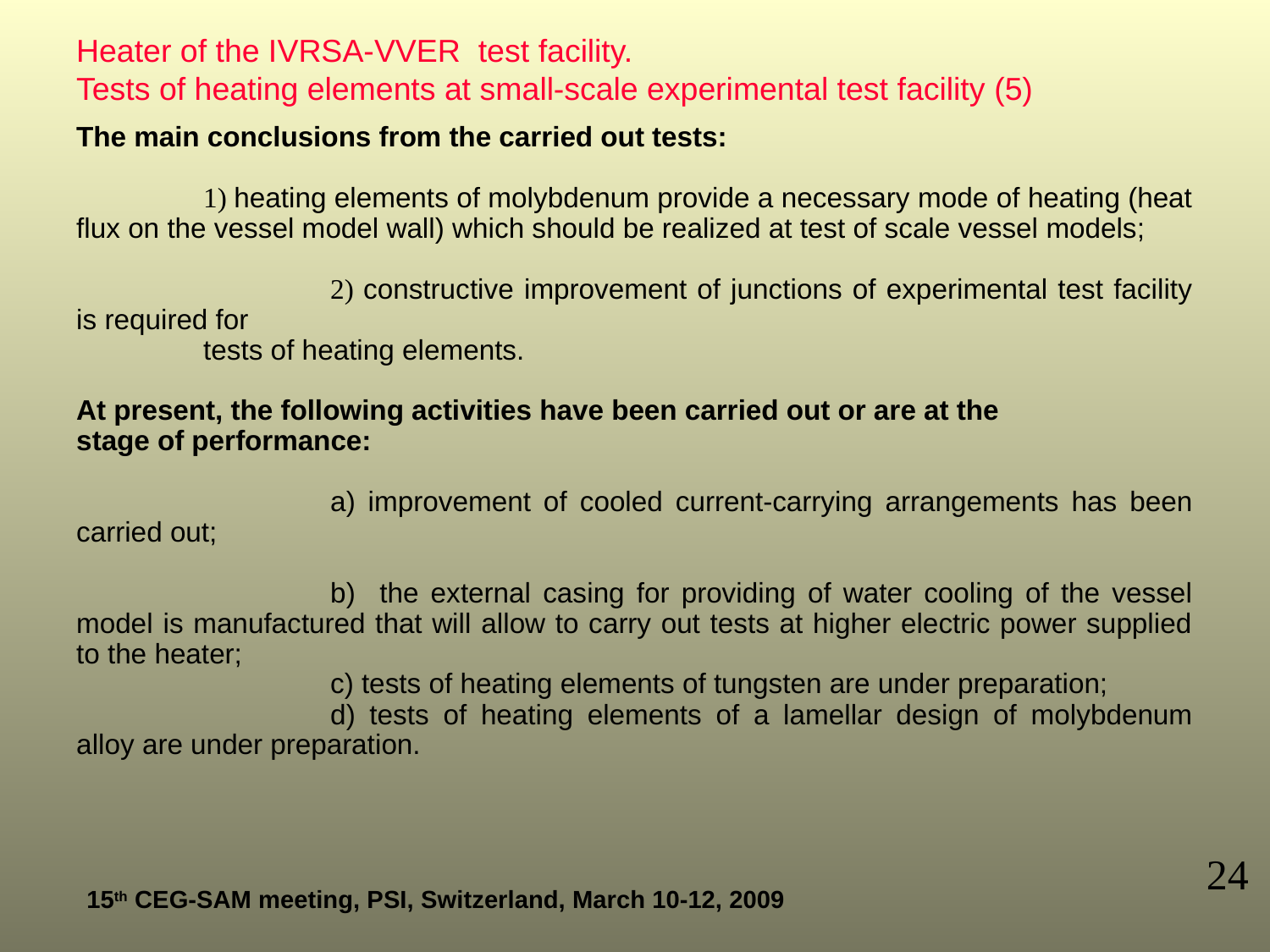

# Heater of the IVRSA-VVER  test facility. Tests of heating elements at small-scale experimental test facility (5)

The main conclusions from the carried out tests:

	1) heating elements of molybdenum provide a necessary mode of heating (heat flux on the vessel model wall) which should be realized at test of scale vessel models;

		2) constructive improvement of junctions of experimental test facility is required for
	tests of heating elements.

At present, the following activities have been carried out or are at the
stage of performance:

		a) improvement of cooled current-carrying arrangements has been carried out;

		b)  the external casing for providing of water cooling of the vessel model is manufactured that will allow to carry out tests at higher electric power supplied to the heater;
		c) tests of heating elements of tungsten are under preparation;
		d) tests of heating elements of a lamellar design of molybdenum alloy are under preparation.

24
15th CEG-SAM meeting, PSI, Switzerland, March 10-12, 2009